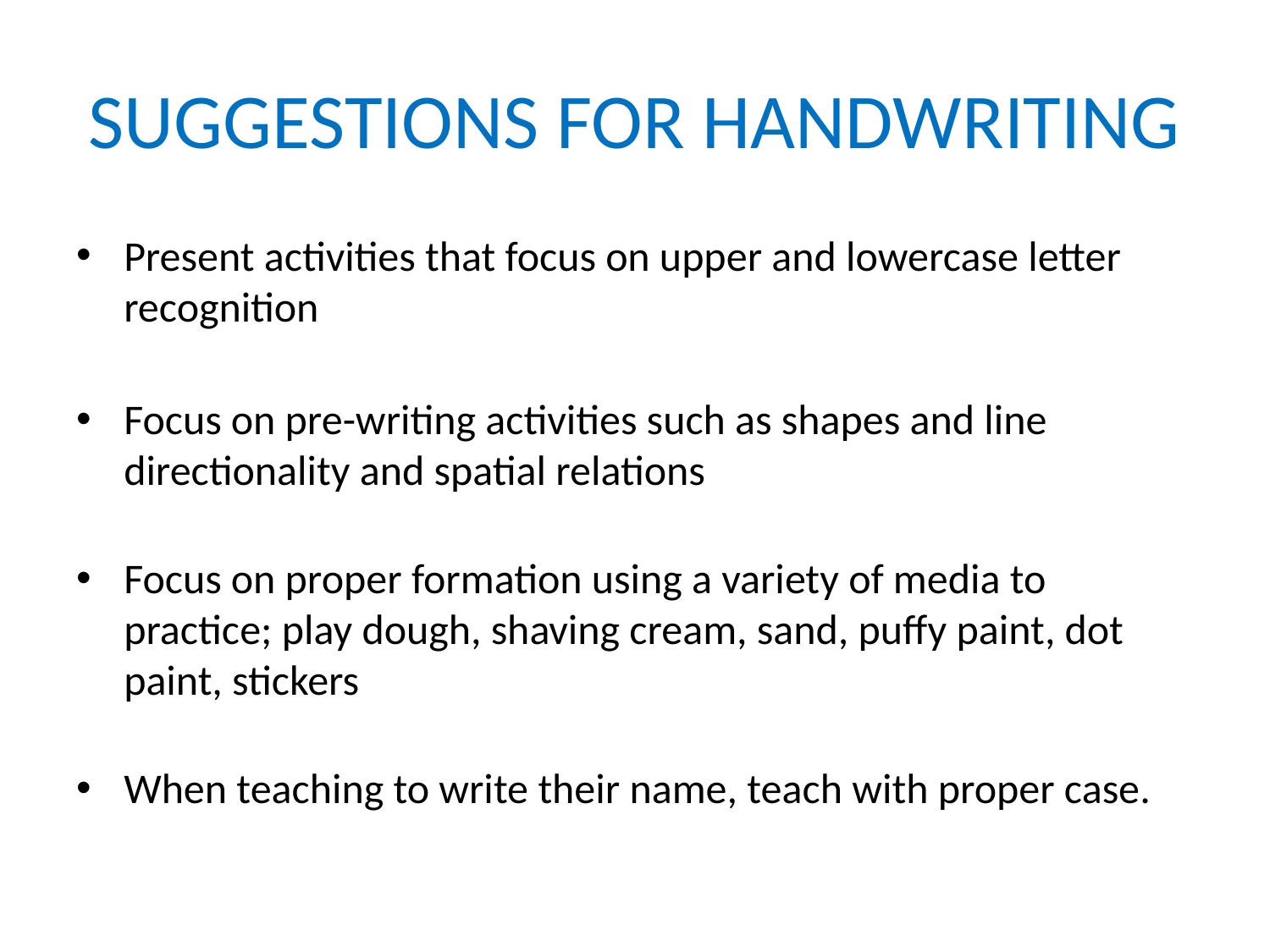

# SUGGESTIONS FOR HANDWRITING
Present activities that focus on upper and lowercase letter recognition

Focus on pre-writing activities such as shapes and line directionality and spatial relations

Focus on proper formation using a variety of media to practice; play dough, shaving cream, sand, puffy paint, dot paint, stickers

When teaching to write their name, teach with proper case.